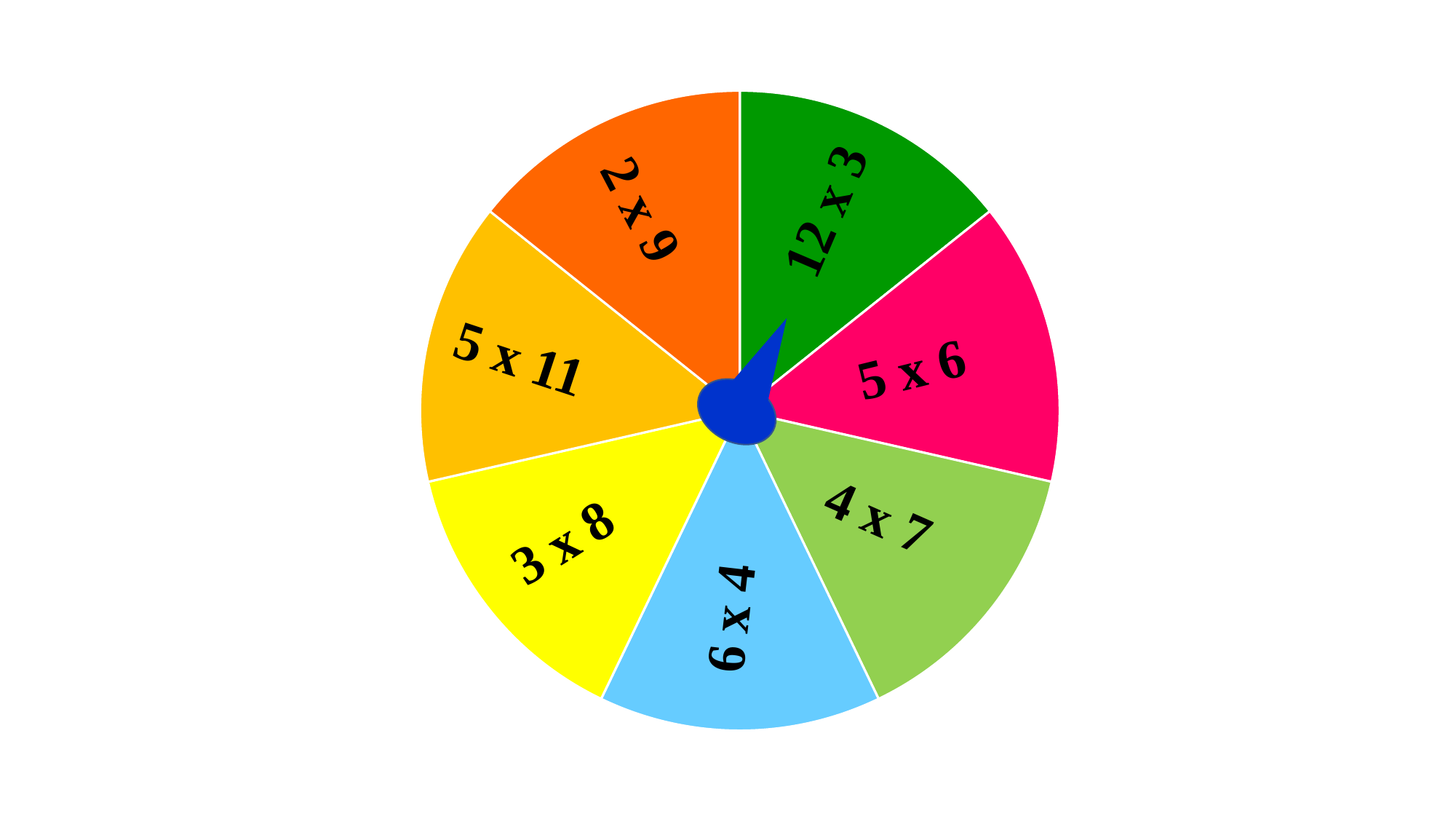

### Chart

| Category | Sales |
|---|---|
| 1st Qtr | 9.0 |
| 2nd Qtr | 9.0 |
| 3rd Qtr | 9.0 |
| 4th Qtr | 9.0 |
12 x 3
2 x 9
5 x 11
5 x 6
3 x 8
4 x 7
6 x 4